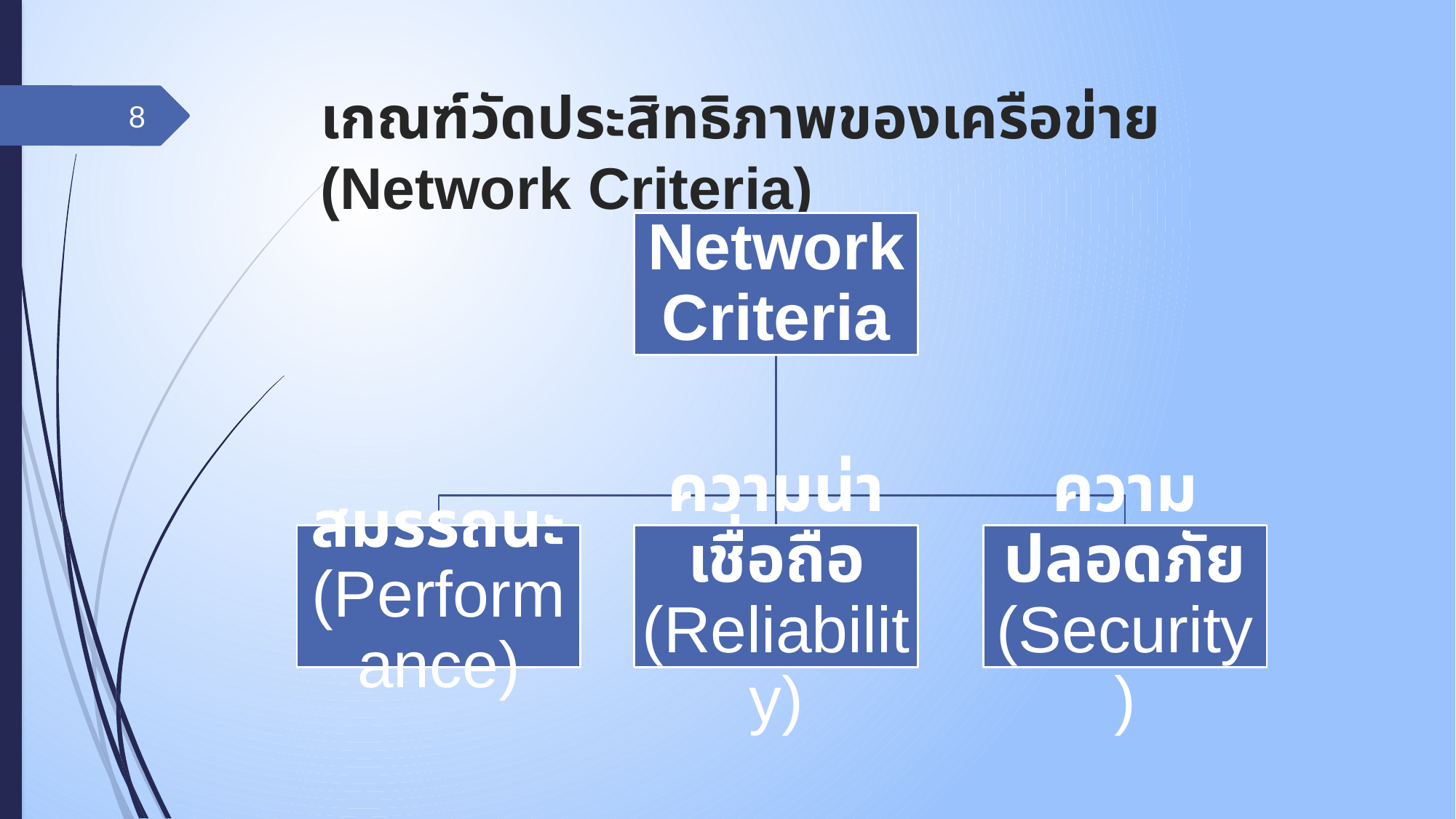

# เกณฑ์วัดประสิทธิภาพของเครือข่าย (Network Criteria)
8
Network Criteria
สมรรถนะ (Performance)
ความน่าเชื่อถือ (Reliability)
ความปลอดภัย (Security)